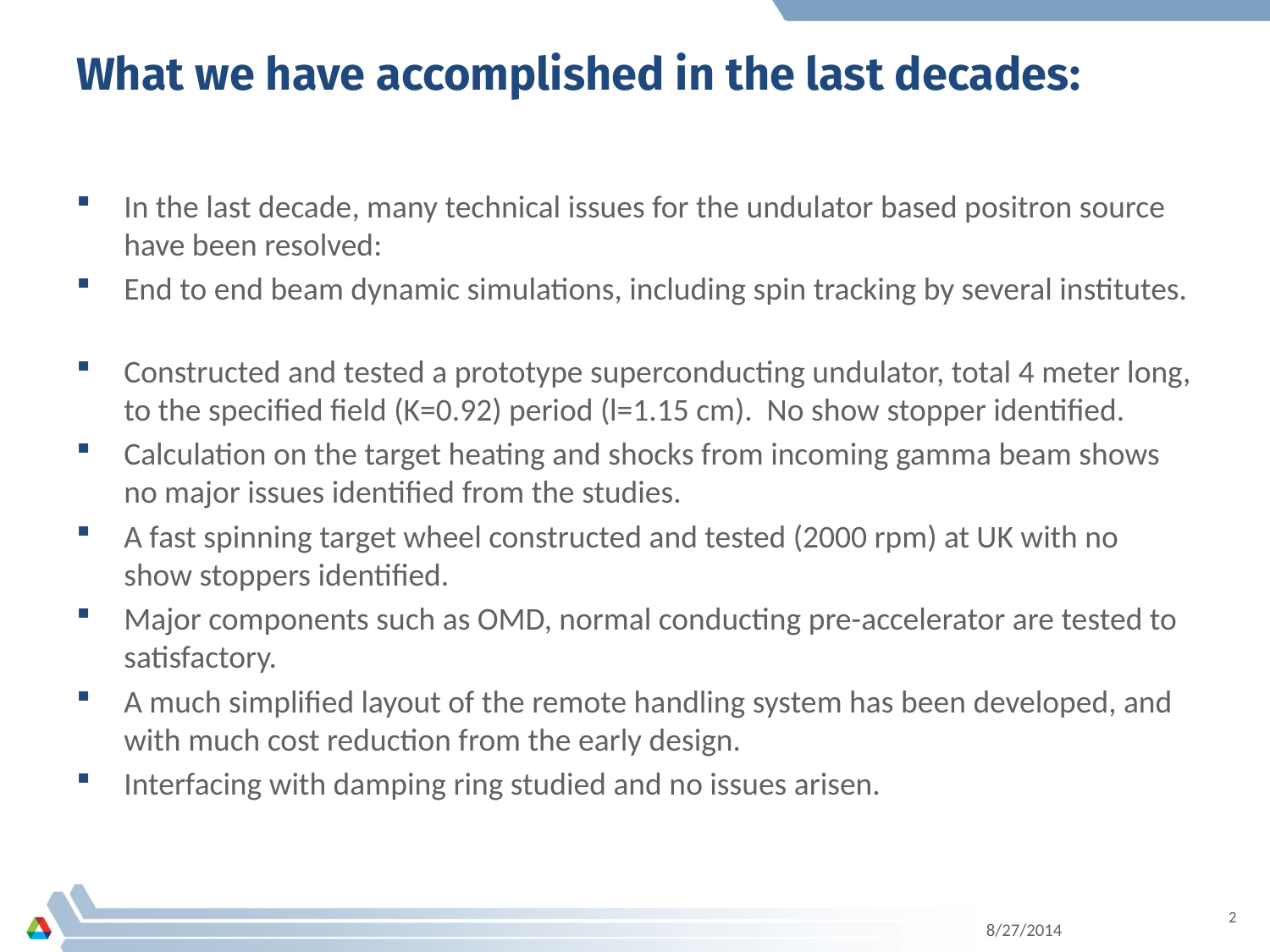

# What we have accomplished in the last decades:
In the last decade, many technical issues for the undulator based positron source have been resolved:
End to end beam dynamic simulations, including spin tracking by several institutes.
Constructed and tested a prototype superconducting undulator, total 4 meter long, to the specified field (K=0.92) period (l=1.15 cm).  No show stopper identified.
Calculation on the target heating and shocks from incoming gamma beam shows no major issues identified from the studies.
A fast spinning target wheel constructed and tested (2000 rpm) at UK with no show stoppers identified.
Major components such as OMD, normal conducting pre-accelerator are tested to satisfactory.
A much simplified layout of the remote handling system has been developed, and with much cost reduction from the early design.
Interfacing with damping ring studied and no issues arisen.

2
8/27/2014